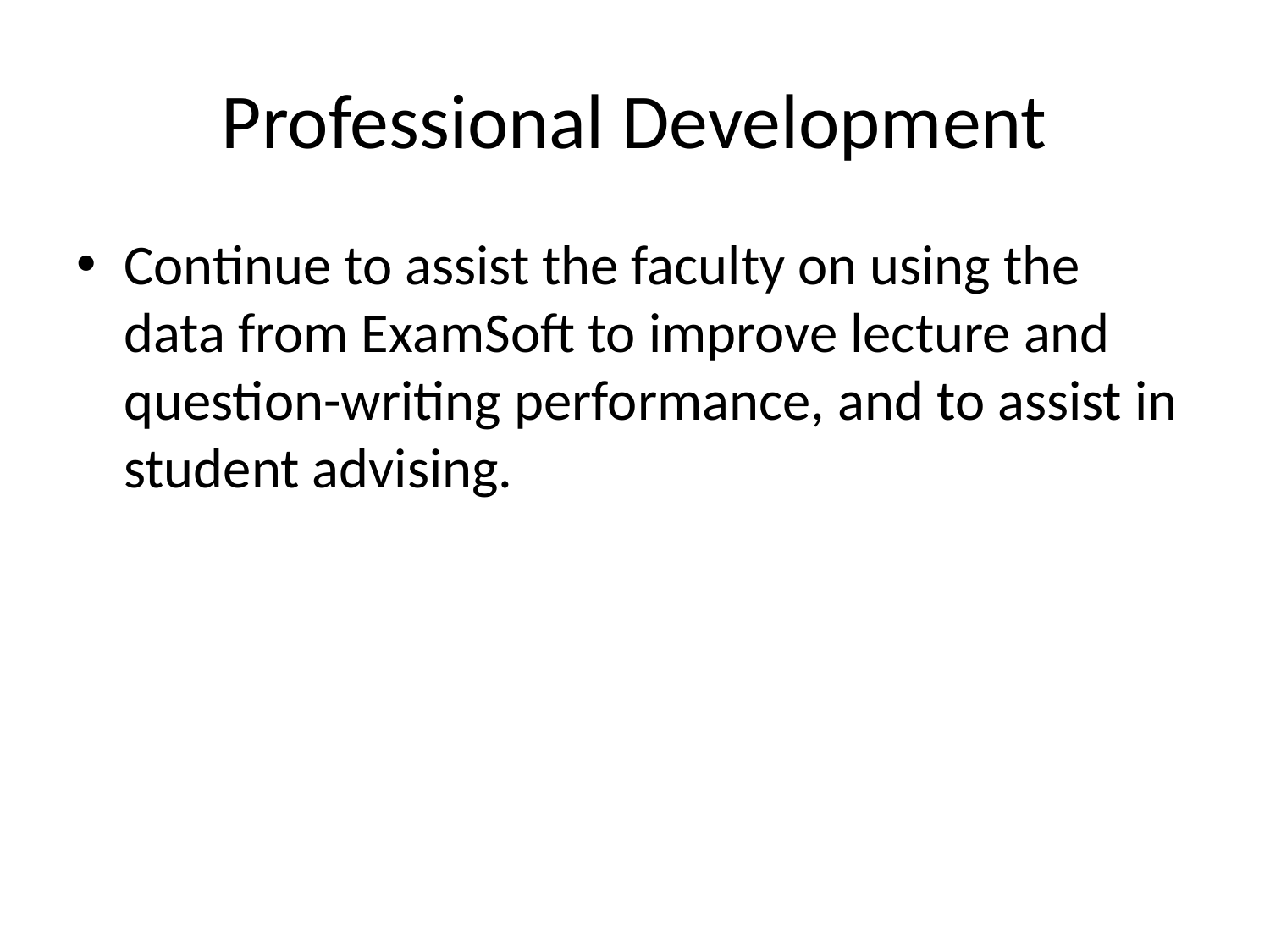

# Professional Development
Continue to assist the faculty on using the data from ExamSoft to improve lecture and question-writing performance, and to assist in student advising.